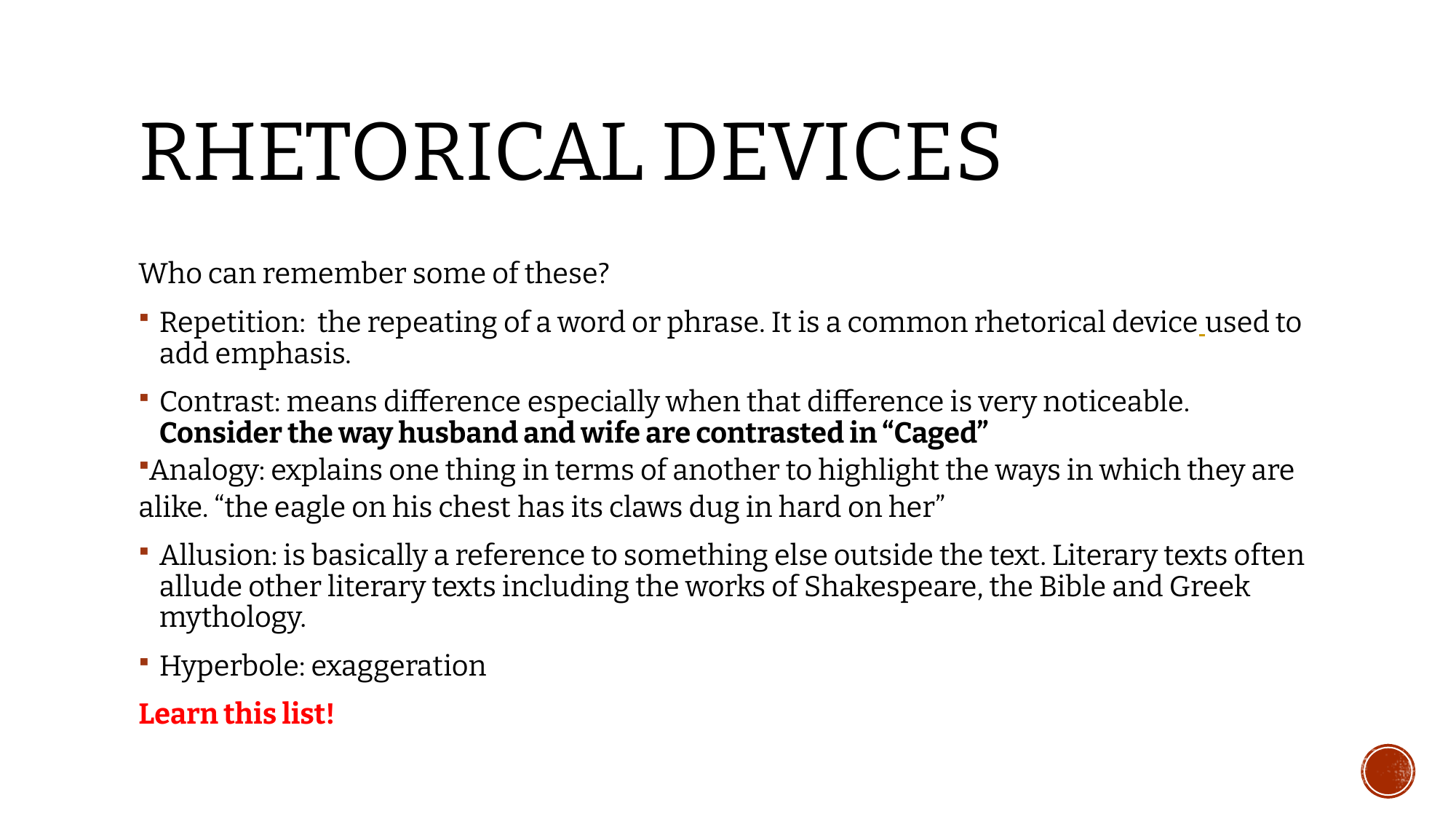

# Rhetorical devices
Who can remember some of these?
Repetition:  the repeating of a word or phrase. It is a common rhetorical device used to add emphasis.
Contrast: means difference especially when that difference is very noticeable. Consider the way husband and wife are contrasted in “Caged”
Analogy: explains one thing in terms of another to highlight the ways in which they are alike. “the eagle on his chest has its claws dug in hard on her”
Allusion: is basically a reference to something else outside the text. Literary texts often allude other literary texts including the works of Shakespeare, the Bible and Greek mythology.
Hyperbole: exaggeration
Learn this list!